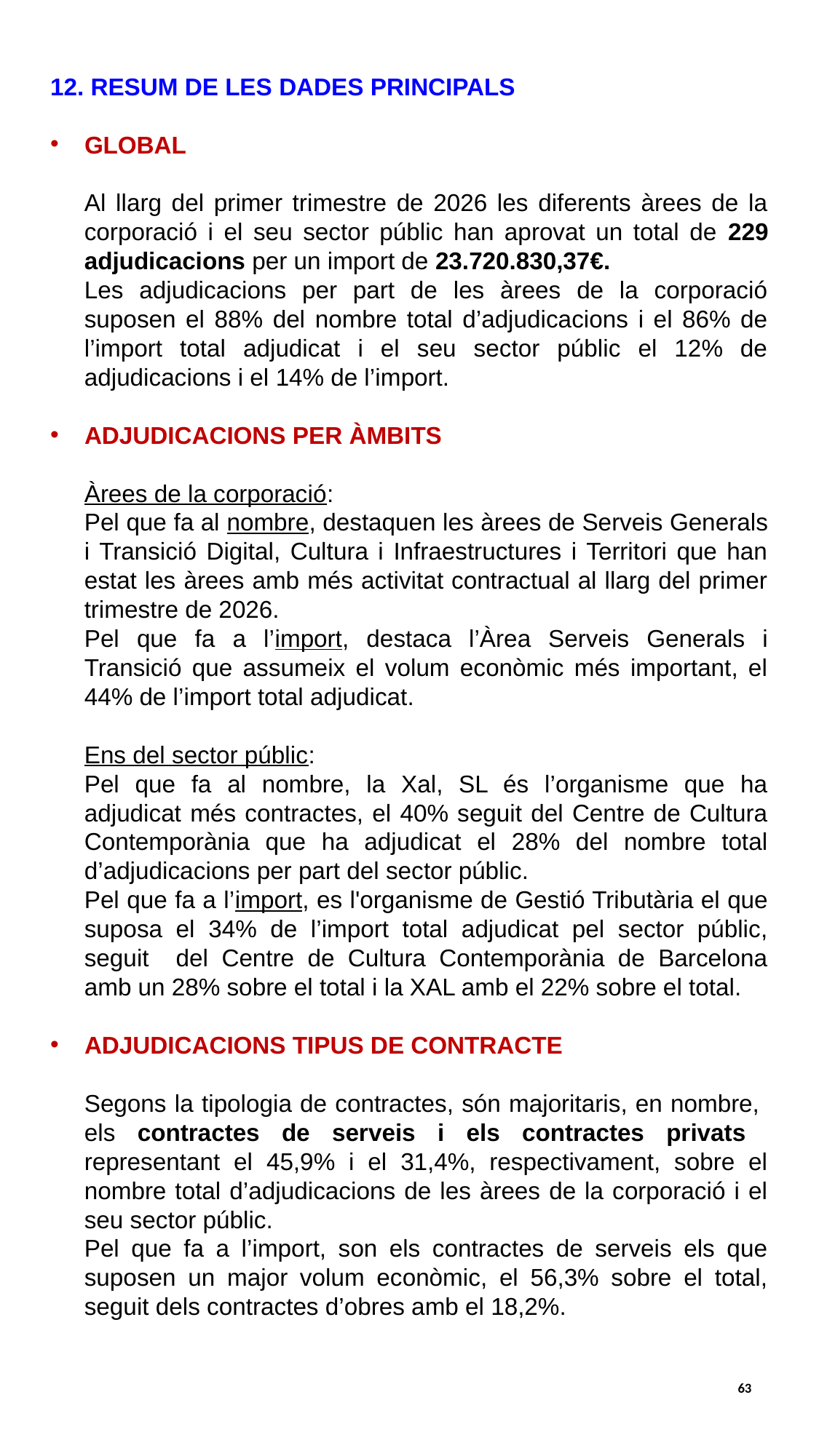

12. RESUM DE LES DADES PRINCIPALS

GLOBAL

Al llarg del primer trimestre de 2026 les diferents àrees de la corporació i el seu sector públic han aprovat un total de 229 adjudicacions per un import de 23.720.830,37€.
Les adjudicacions per part de les àrees de la corporació suposen el 88% del nombre total d’adjudicacions i el 86% de l’import total adjudicat i el seu sector públic el 12% de adjudicacions i el 14% de l’import.

ADJUDICACIONS PER ÀMBITS

Àrees de la corporació:
Pel que fa al nombre, destaquen les àrees de Serveis Generals i Transició Digital, Cultura i Infraestructures i Territori que han estat les àrees amb més activitat contractual al llarg del primer trimestre de 2026.
Pel que fa a l’import, destaca l’Àrea Serveis Generals i Transició que assumeix el volum econòmic més important, el 44% de l’import total adjudicat.

Ens del sector públic:
Pel que fa al nombre, la Xal, SL és l’organisme que ha adjudicat més contractes, el 40% seguit del Centre de Cultura Contemporània que ha adjudicat el 28% del nombre total d’adjudicacions per part del sector públic.
Pel que fa a l’import, es l'organisme de Gestió Tributària el que suposa el 34% de l’import total adjudicat pel sector públic, seguit  del Centre de Cultura Contemporània de Barcelona amb un 28% sobre el total i la XAL amb el 22% sobre el total.

ADJUDICACIONS TIPUS DE CONTRACTE

Segons la tipologia de contractes, són majoritaris, en nombre,  els contractes de serveis i els contractes privats  representant el 45,9% i el 31,4%, respectivament, sobre el nombre total d’adjudicacions de les àrees de la corporació i el seu sector públic.
Pel que fa a l’import, son els contractes de serveis els que suposen un major volum econòmic, el 56,3% sobre el total, seguit dels contractes d’obres amb el 18,2%.
63